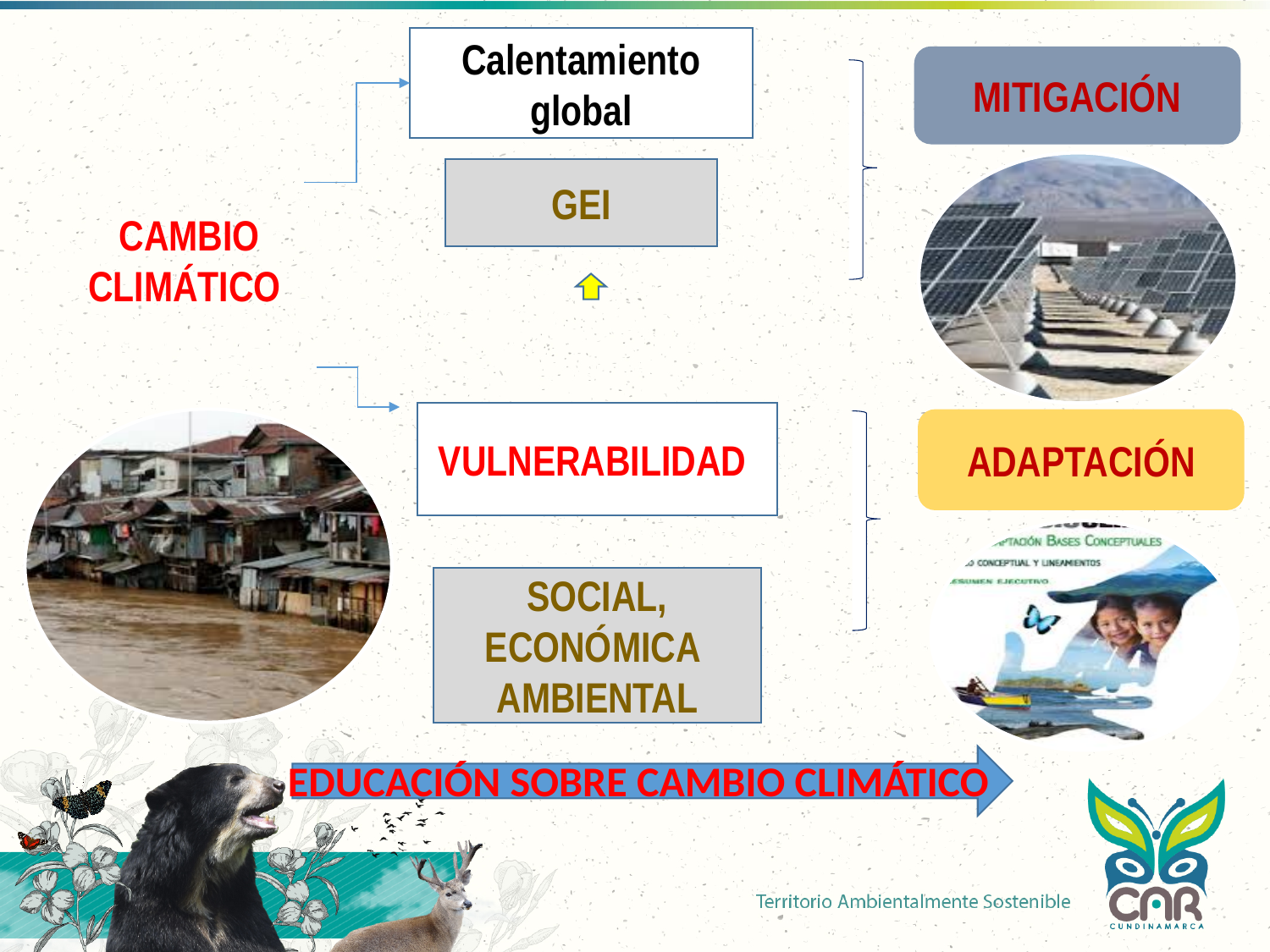

Calentamiento global
MITIGACIÓN

GEI
CAMBIO CLIMÁTICO
VULNERABILIDAD

ADAPTACIÓN

SOCIAL, ECONÓMICA
AMBIENTAL

www.car.gov.co

EDUCACIÓN SOBRE CAMBIO CLIMÁTICO